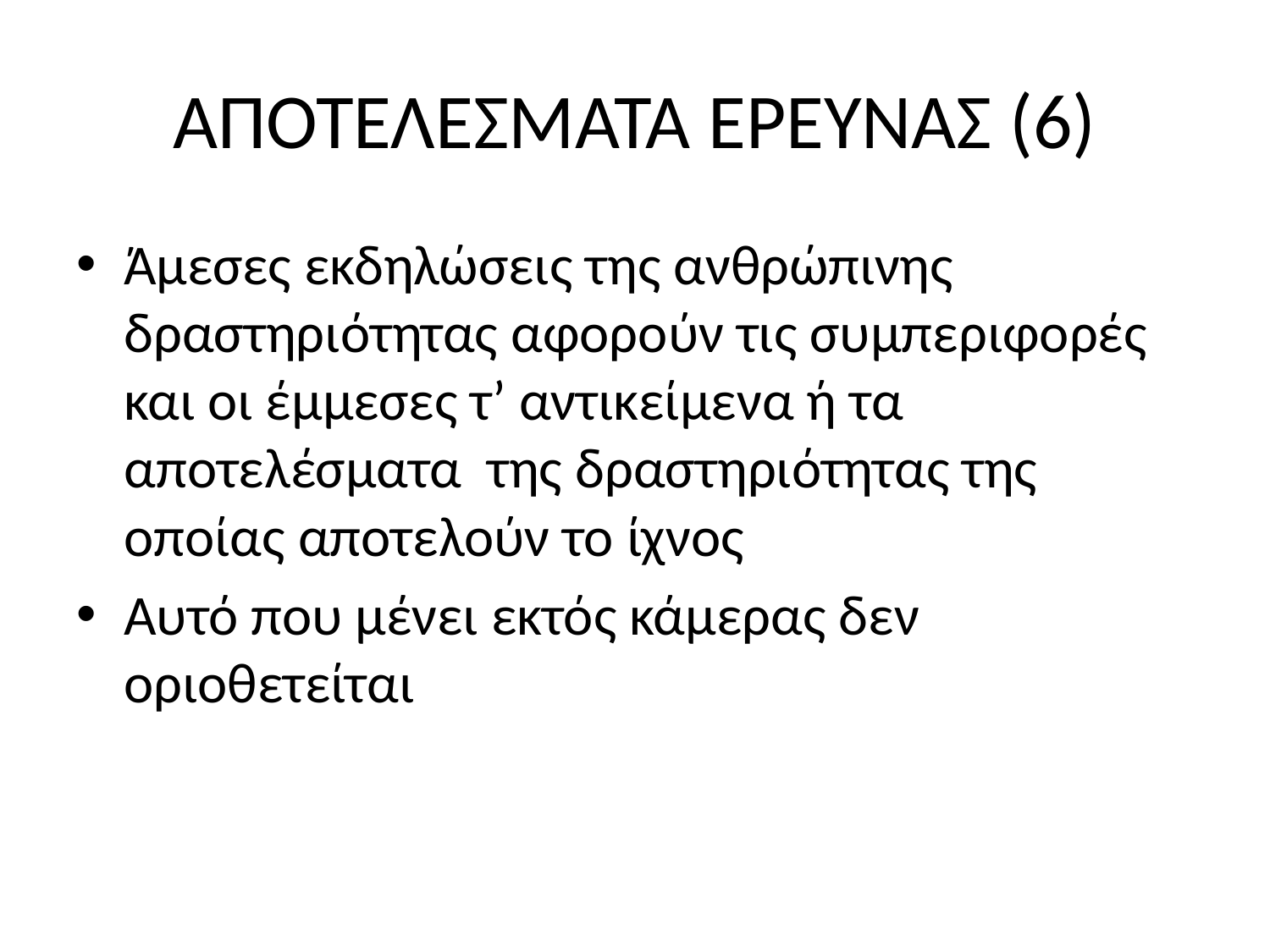

# ΑΠΟΤΕΛΕΣΜΑΤΑ ΕΡΕΥΝΑΣ (6)
Άμεσες εκδηλώσεις της ανθρώπινης δραστηριότητας αφορούν τις συμπεριφορές και οι έμμεσες τ’ αντικείμενα ή τα αποτελέσματα  της δραστηριότητας της οποίας αποτελούν το ίχνος
Αυτό που μένει εκτός κάμερας δεν οριοθετείται